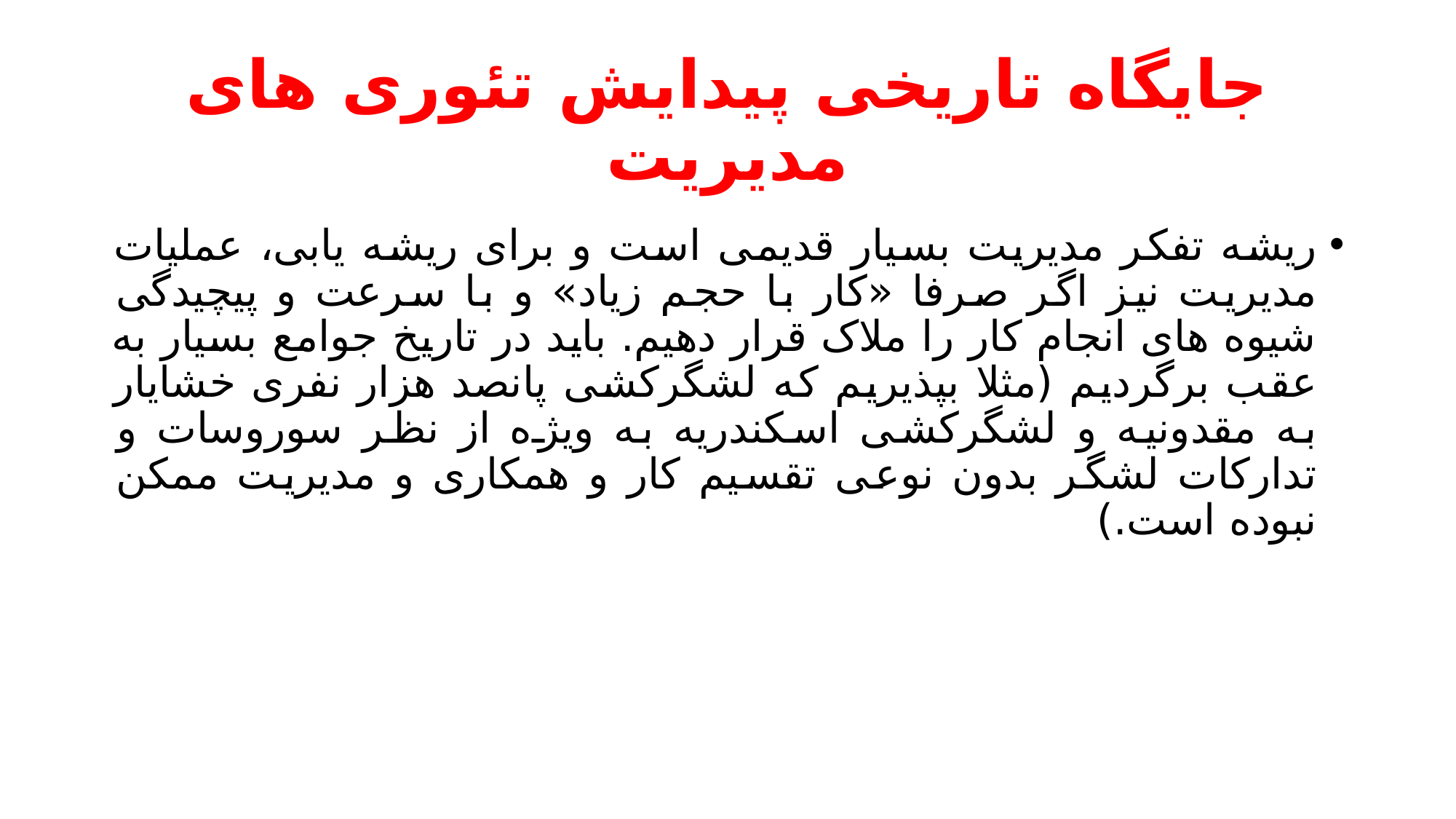

# جایگاه تاریخی پیدایش تئوری های مدیریت
ریشه تفکر مدیریت بسیار قدیمی است و برای ریشه یابی، عملیات مدیریت نیز اگر صرفا «کار با حجم زیاد» و با سرعت و پیچیدگی شیوه های انجام کار را ملاک قرار دهیم. باید در تاریخ جوامع بسیار به عقب برگردیم (مثلا بپذیریم که لشگرکشی پانصد هزار نفری خشایار به مقدونیه و لشگرکشی اسکندریه به ویژه از نظر سوروسات و تدارکات لشگر بدون نوعی تقسیم کار و همکاری و مدیریت ممکن نبوده است.)